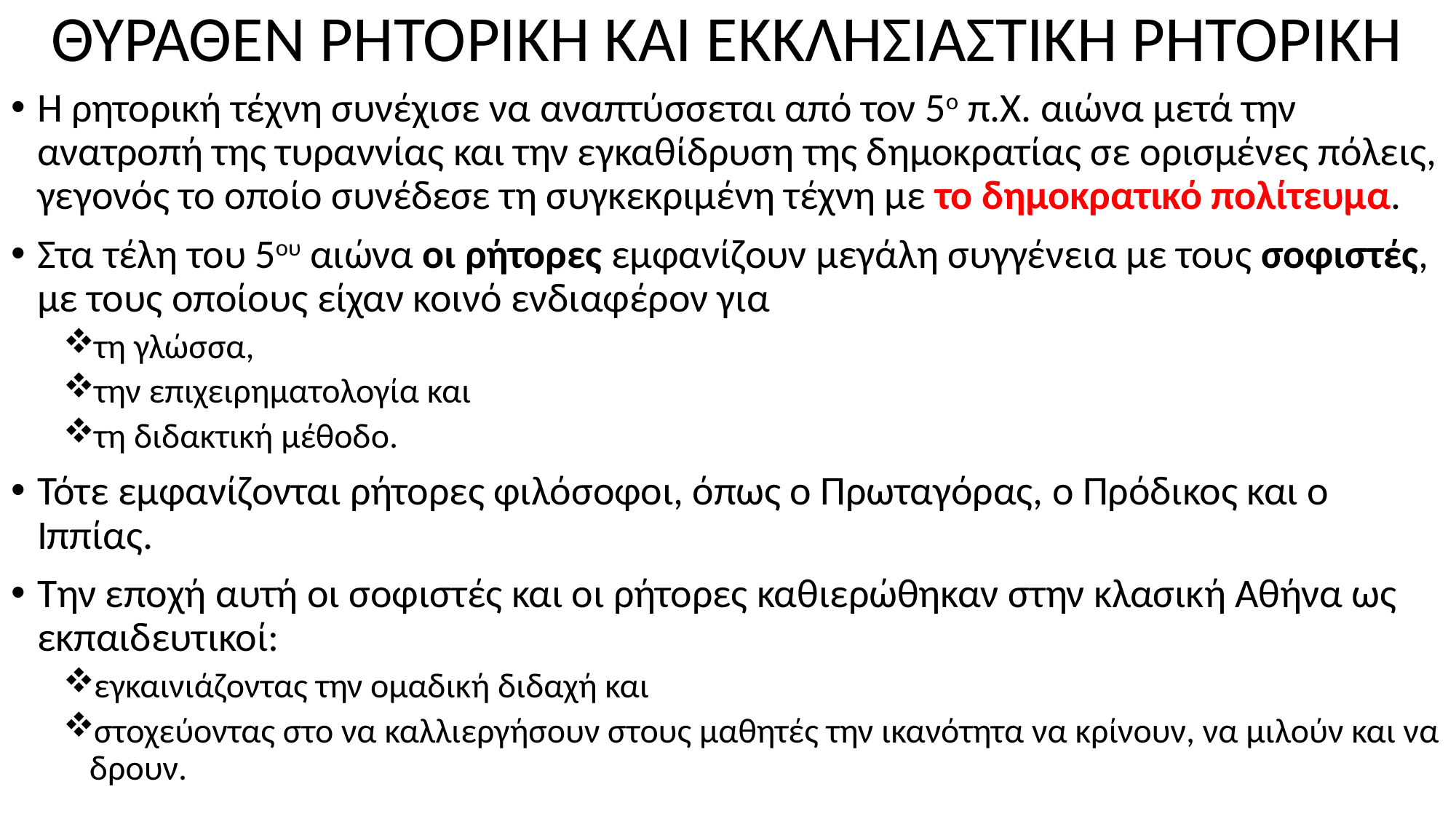

# ΘΥΡΑΘΕΝ ΡΗΤΟΡΙΚΗ ΚΑΙ ΕΚΚΛΗΣΙΑΣΤΙΚΗ ΡΗΤΟΡΙΚΗ
Η ρητορική τέχνη συνέχισε να αναπτύσσεται από τον 5ο π.Χ. αιώνα μετά την ανατροπή της τυραννίας και την εγκαθίδρυση της δημοκρατίας σε ορισμένες πόλεις, γεγονός το οποίο συνέδεσε τη συγκεκριμένη τέχνη με το δημοκρατικό πολίτευμα.
Στα τέλη του 5ου αιώνα οι ρήτορες εμφανίζουν μεγάλη συγγένεια με τους σοφιστές, με τους οποίους είχαν κοινό ενδιαφέρον για
τη γλώσσα,
την επιχειρηματολογία και
τη διδακτική μέθοδο.
Τότε εμφανίζονται ρήτορες φιλόσοφοι, όπως ο Πρωταγόρας, ο Πρόδικος και ο Ιππίας.
Την εποχή αυτή οι σοφιστές και οι ρήτορες καθιερώθηκαν στην κλασική Αθήνα ως εκπαιδευτικοί:
εγκαινιάζοντας την ομαδική διδαχή και
στοχεύοντας στο να καλλιεργήσουν στους μαθητές την ικανότητα να κρίνουν, να μιλούν και να δρουν.